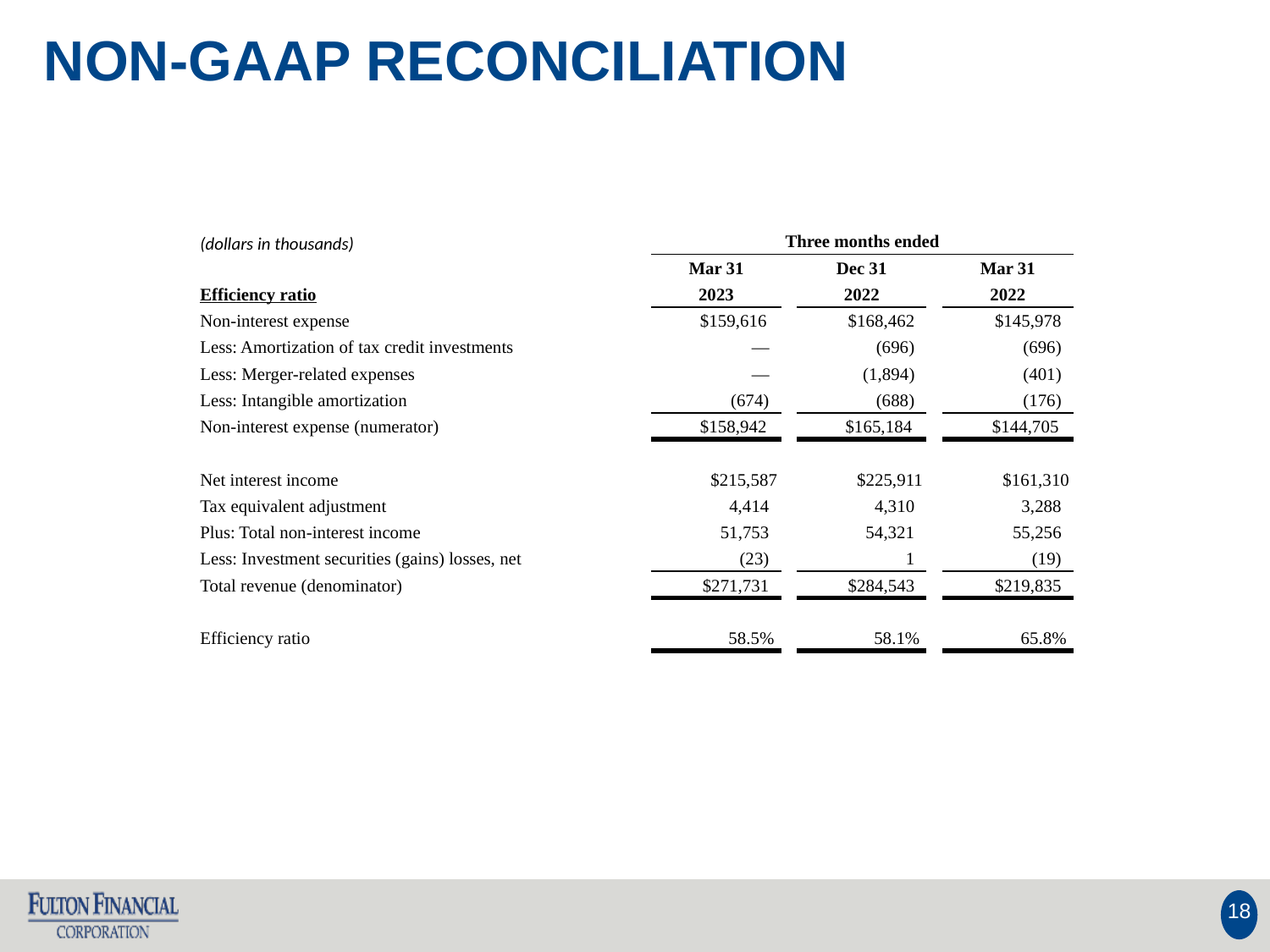

NON-GAAP RECONCILIATION
| (dollars in thousands) |  | Three months ended |  |  |  |  |
| --- | --- | --- | --- | --- | --- | --- |
|  |  | Mar 31 |  | Dec 31 |  | Mar 31 |
| Efficiency ratio |  | 2023 |  | 2022 |  | 2022 |
| Non-interest expense |  | $159,616 |  | $168,462 |  | $145,978 |
| Less: Amortization of tax credit investments |  | — |  | (696) |  | (696) |
| Less: Merger-related expenses |  | — |  | (1,894) |  | (401) |
| Less: Intangible amortization |  | (674) |  | (688) |  | (176) |
| Non-interest expense (numerator) |  | $158,942 |  | $165,184 |  | $144,705 |
|  |  |  |  |  |  |  |
| Net interest income |  | $215,587 |  | $225,911 |  | $161,310 |
| Tax equivalent adjustment |  | 4,414 |  | 4,310 |  | 3,288 |
| Plus: Total non-interest income |  | 51,753 |  | 54,321 |  | 55,256 |
| Less: Investment securities (gains) losses, net |  | (23) |  | 1 |  | (19) |
| Total revenue (denominator) |  | $271,731 |  | $284,543 |  | $219,835 |
|  |  |  |  |  |  |  |
| Efficiency ratio |  | 58.5% |  | 58.1% |  | 65.8% |
18